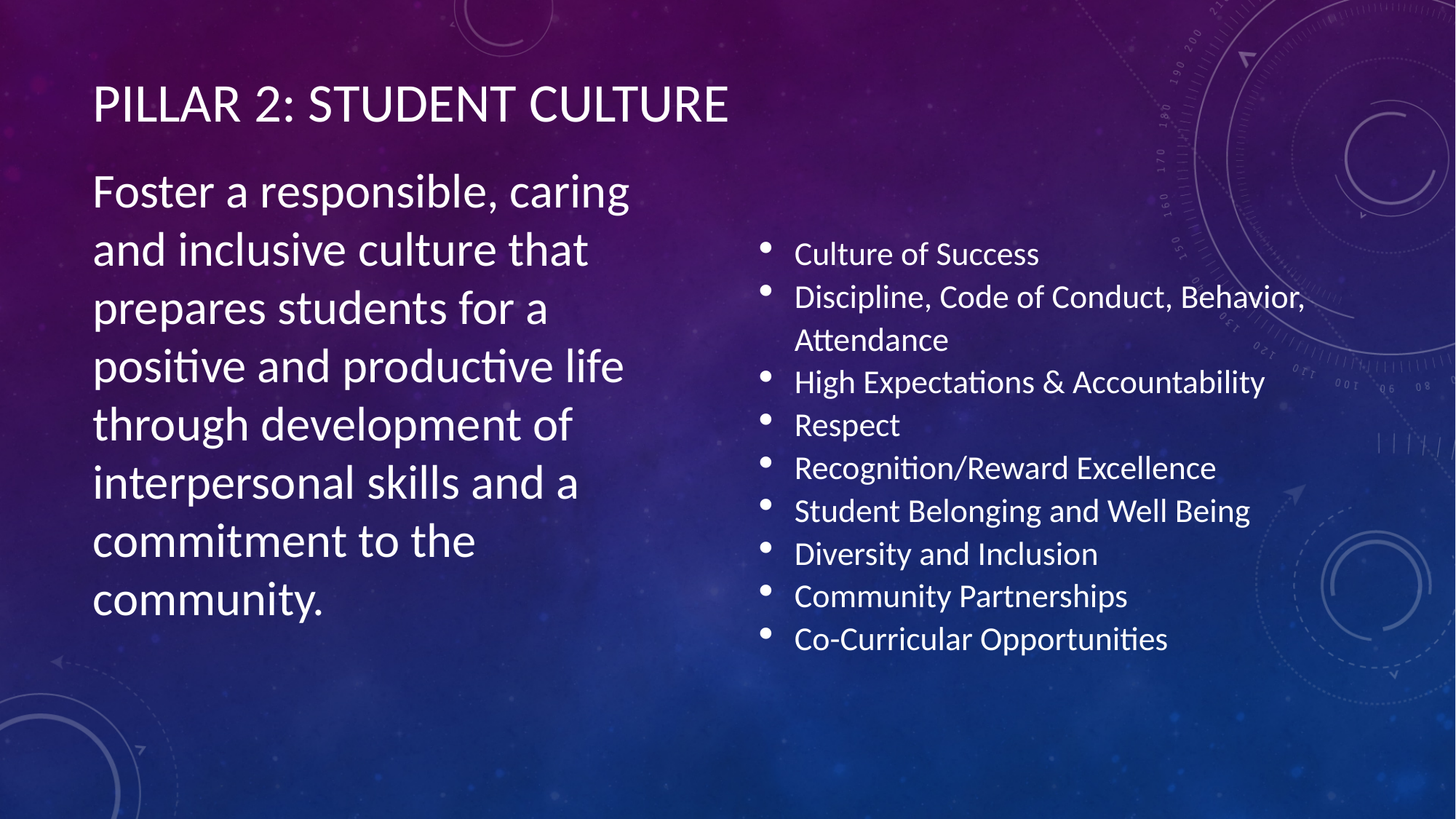

# Pillar 2: student culture
Foster a responsible, caring and inclusive culture that prepares students for a positive and productive life through development of interpersonal skills and a commitment to the community.

Culture of Success
Discipline, Code of Conduct, Behavior, Attendance
High Expectations & Accountability
Respect
Recognition/Reward Excellence
Student Belonging and Well Being
Diversity and Inclusion
Community Partnerships
Co-Curricular Opportunities